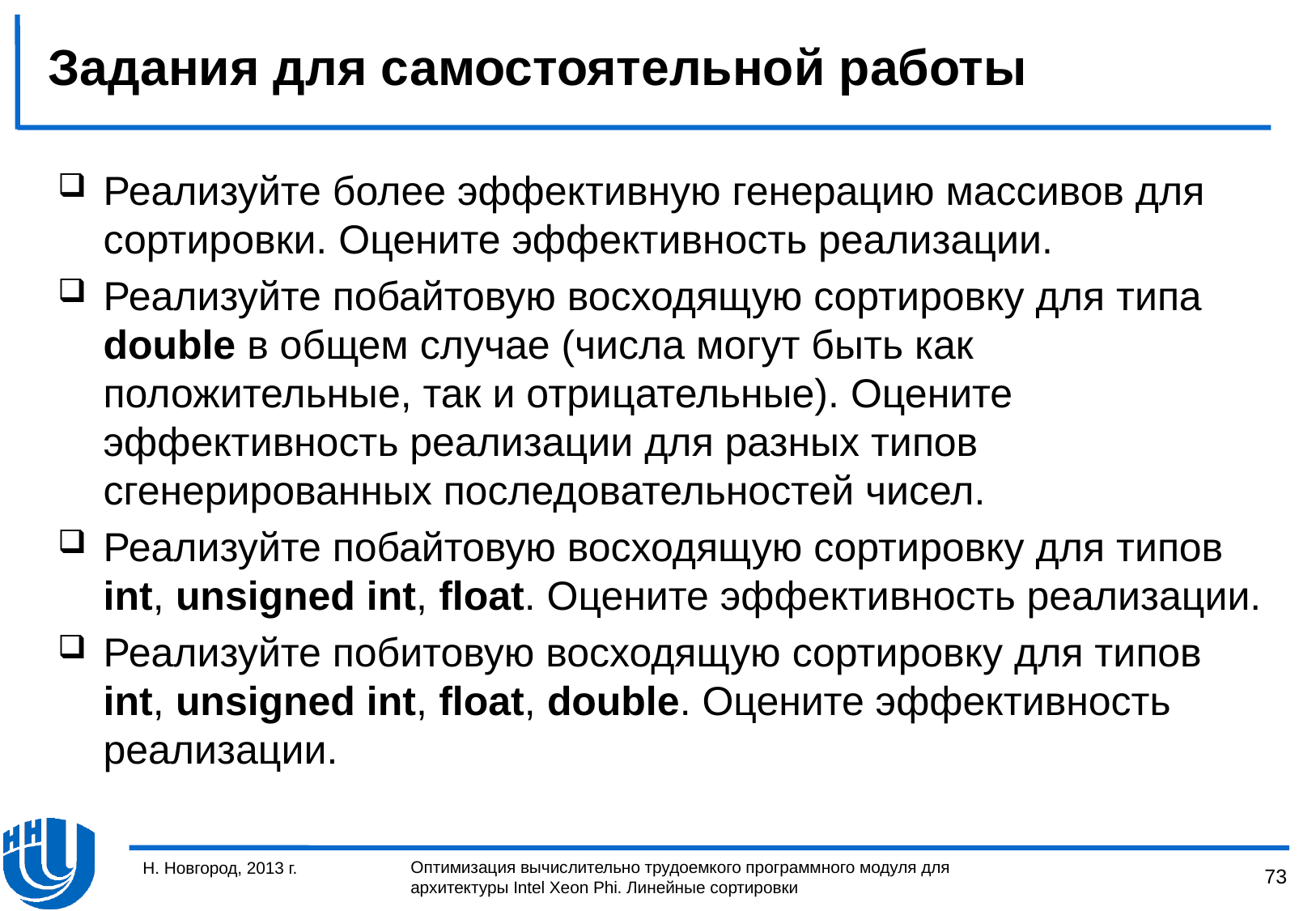

# Задания для самостоятельной работы
Реализуйте более эффективную генерацию массивов для сортировки. Оцените эффективность реализации.
Реализуйте побайтовую восходящую сортировку для типа double в общем случае (числа могут быть как положительные, так и отрицательные). Оцените эффективность реализации для разных типов сгенерированных последовательностей чисел.
Реализуйте побайтовую восходящую сортировку для типов int, unsigned int, float. Оцените эффективность реализации.
Реализуйте побитовую восходящую сортировку для типов int, unsigned int, float, double. Оцените эффективность реализации.